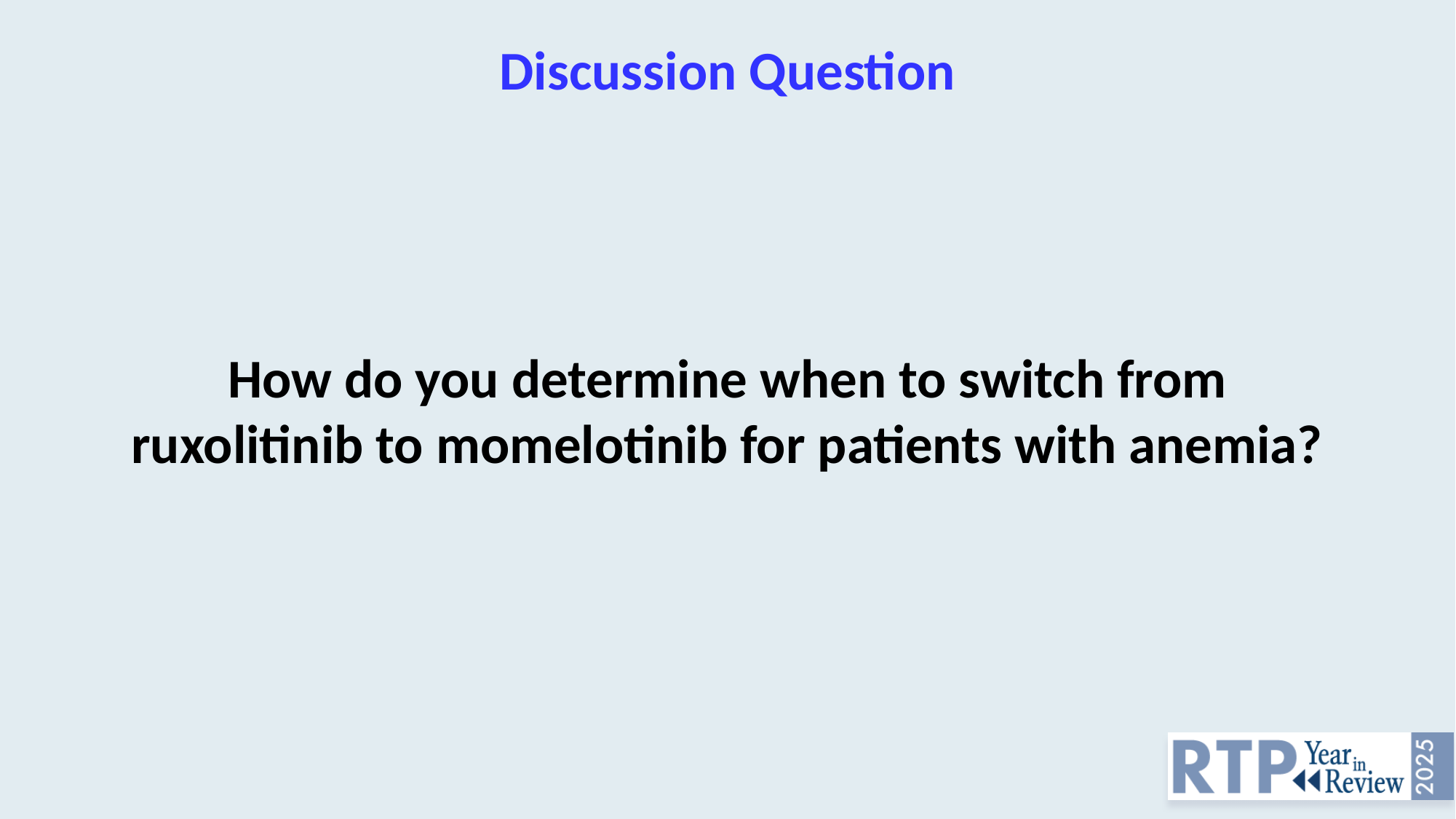

Discussion Question
How do you determine when to switch from ruxolitinib to momelotinib for patients with anemia?